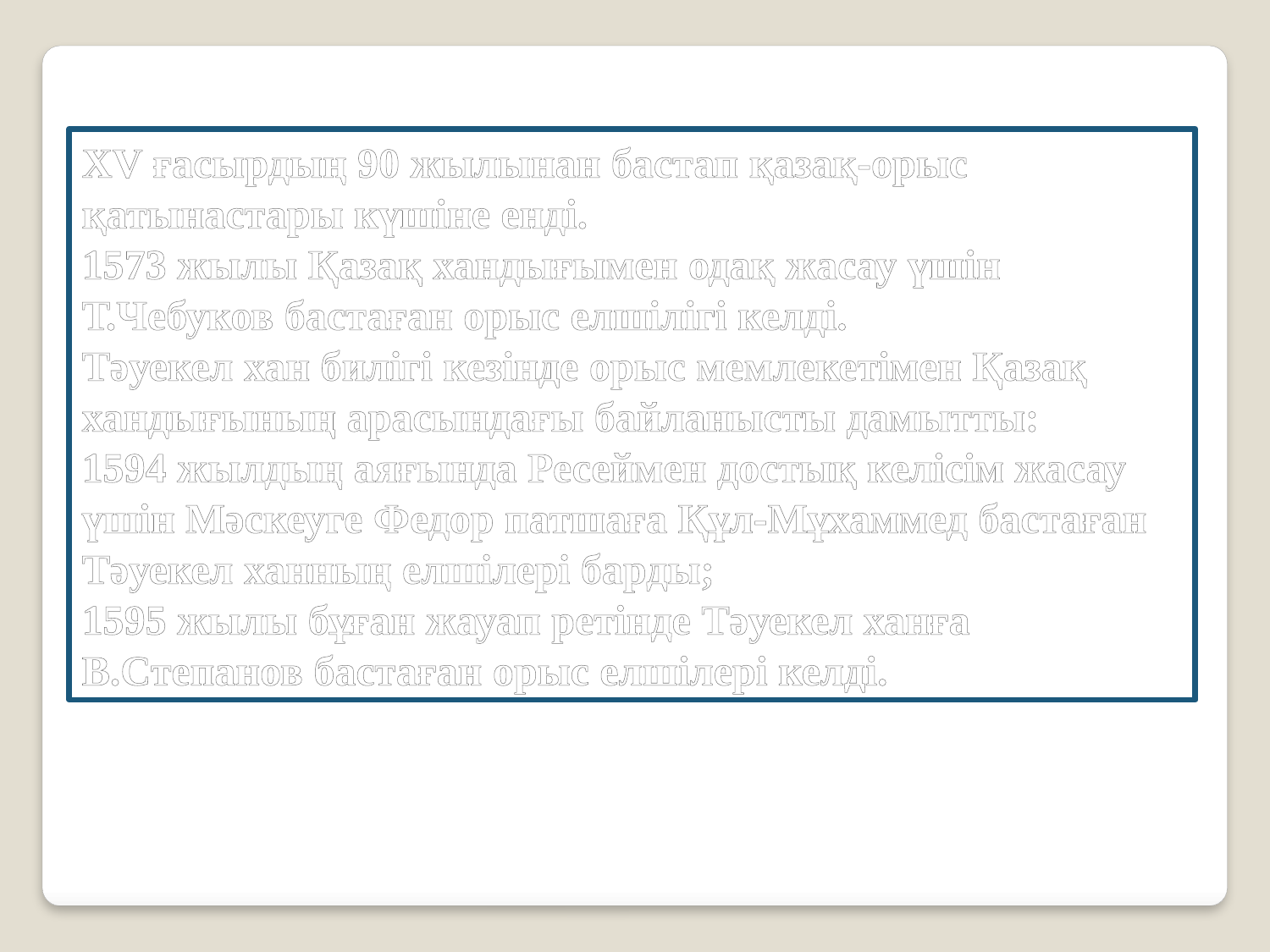

XV ғасырдың 90 жылынан бастап қазақ-орыс қатынастары күшіне енді.
1573 жылы Қазақ хандығымен одақ жасау үшін Т.Чебуков бастаған орыс елшілігі келді.
Тәуекел хан билігі кезінде орыс мемлекетімен Қазақ хандығының арасындағы байланысты дамытты:
1594 жылдың аяғында Ресеймен достық келісім жасау үшін Мәскеуге Федор патшаға Құл-Мұхаммед бастаған Тәуекел ханның елшілері барды;
1595 жылы бұған жауап ретінде Тәуекел ханға В.Степанов бастаған орыс елшілері келді.